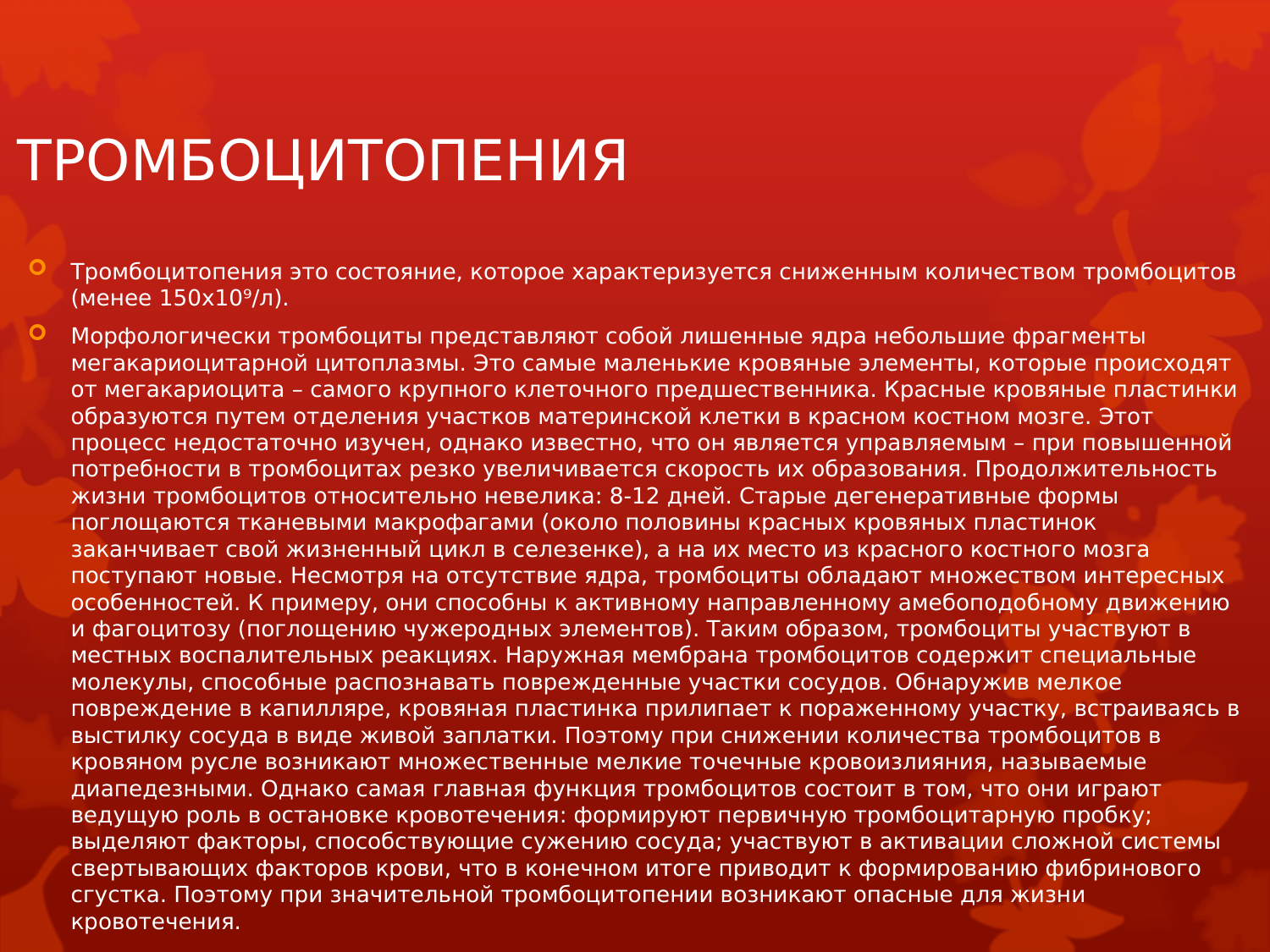

# ТРОМБОЦИТОПЕНИЯ
Тромбоцитопения это состояние, которое характеризуется сниженным количеством тромбоцитов (менее 150х10⁹/л).
Морфологически тромбоциты представляют собой лишенные ядра небольшие фрагменты мегакариоцитарной цитоплазмы. Это самые маленькие кровяные элементы, которые происходят от мегакариоцита – самого крупного клеточного предшественника. Красные кровяные пластинки образуются путем отделения участков материнской клетки в красном костном мозге. Этот процесс недостаточно изучен, однако известно, что он является управляемым – при повышенной потребности в тромбоцитах резко увеличивается скорость их образования. Продолжительность жизни тромбоцитов относительно невелика: 8-12 дней. Старые дегенеративные формы поглощаются тканевыми макрофагами (около половины красных кровяных пластинок заканчивает свой жизненный цикл в селезенке), а на их место из красного костного мозга поступают новые. Несмотря на отсутствие ядра, тромбоциты обладают множеством интересных особенностей. К примеру, они способны к активному направленному амебоподобному движению и фагоцитозу (поглощению чужеродных элементов). Таким образом, тромбоциты участвуют в местных воспалительных реакциях. Наружная мембрана тромбоцитов содержит специальные молекулы, способные распознавать поврежденные участки сосудов. Обнаружив мелкое повреждение в капилляре, кровяная пластинка прилипает к пораженному участку, встраиваясь в выстилку сосуда в виде живой заплатки. Поэтому при снижении количества тромбоцитов в кровяном русле возникают множественные мелкие точечные кровоизлияния, называемые диапедезными. Однако самая главная функция тромбоцитов состоит в том, что они играют ведущую роль в остановке кровотечения: формируют первичную тромбоцитарную пробку; выделяют факторы, способствующие сужению сосуда; участвуют в активации сложной системы свертывающих факторов крови, что в конечном итоге приводит к формированию фибринового сгустка. Поэтому при значительной тромбоцитопении возникают опасные для жизни кровотечения.